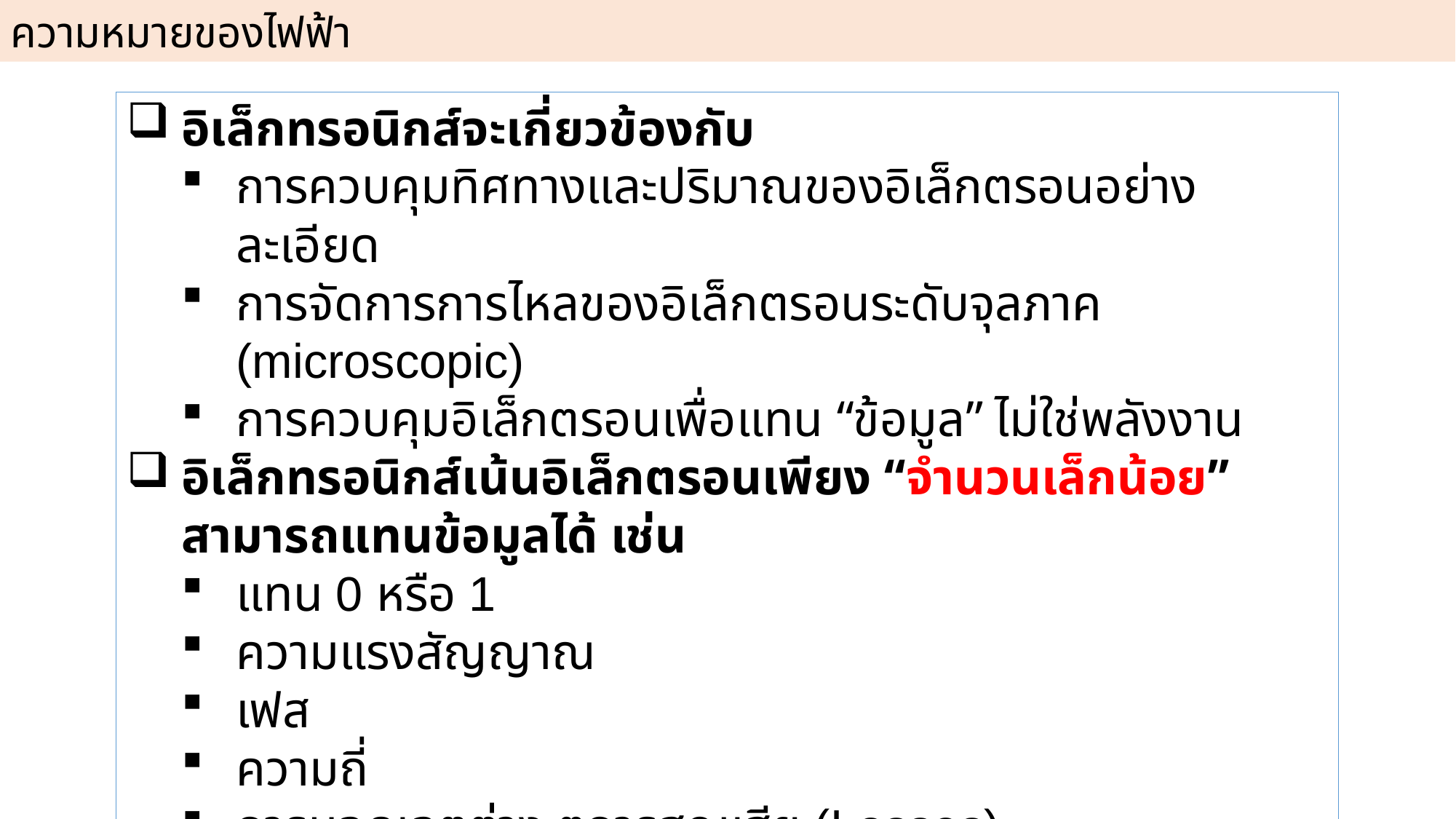

ความหมายของไฟฟ้า
อิเล็กทรอนิกส์จะเกี่ยวข้องกับ
การควบคุมทิศทางและปริมาณของอิเล็กตรอนอย่างละเอียด
การจัดการการไหลของอิเล็กตรอนระดับจุลภาค (microscopic)
การควบคุมอิเล็กตรอนเพื่อแทน “ข้อมูล” ไม่ใช่พลังงาน
อิเล็กทรอนิกส์เน้นอิเล็กตรอนเพียง “จำนวนเล็กน้อย” สามารถแทนข้อมูลได้ เช่น
แทน 0 หรือ 1
ความแรงสัญญาณ
เฟส
ความถี่
การมอดูเลตต่าง ๆการสูญเสีย (Losses)
ดังนั้น Electronics คือศาสตร์ที่ว่าใช้การเคลื่อนที่ของอิเล็กตรอนเพื่อ “ประมวลผลข้อมูล” ไม่ใช่เพื่อสร้างพลังงาน